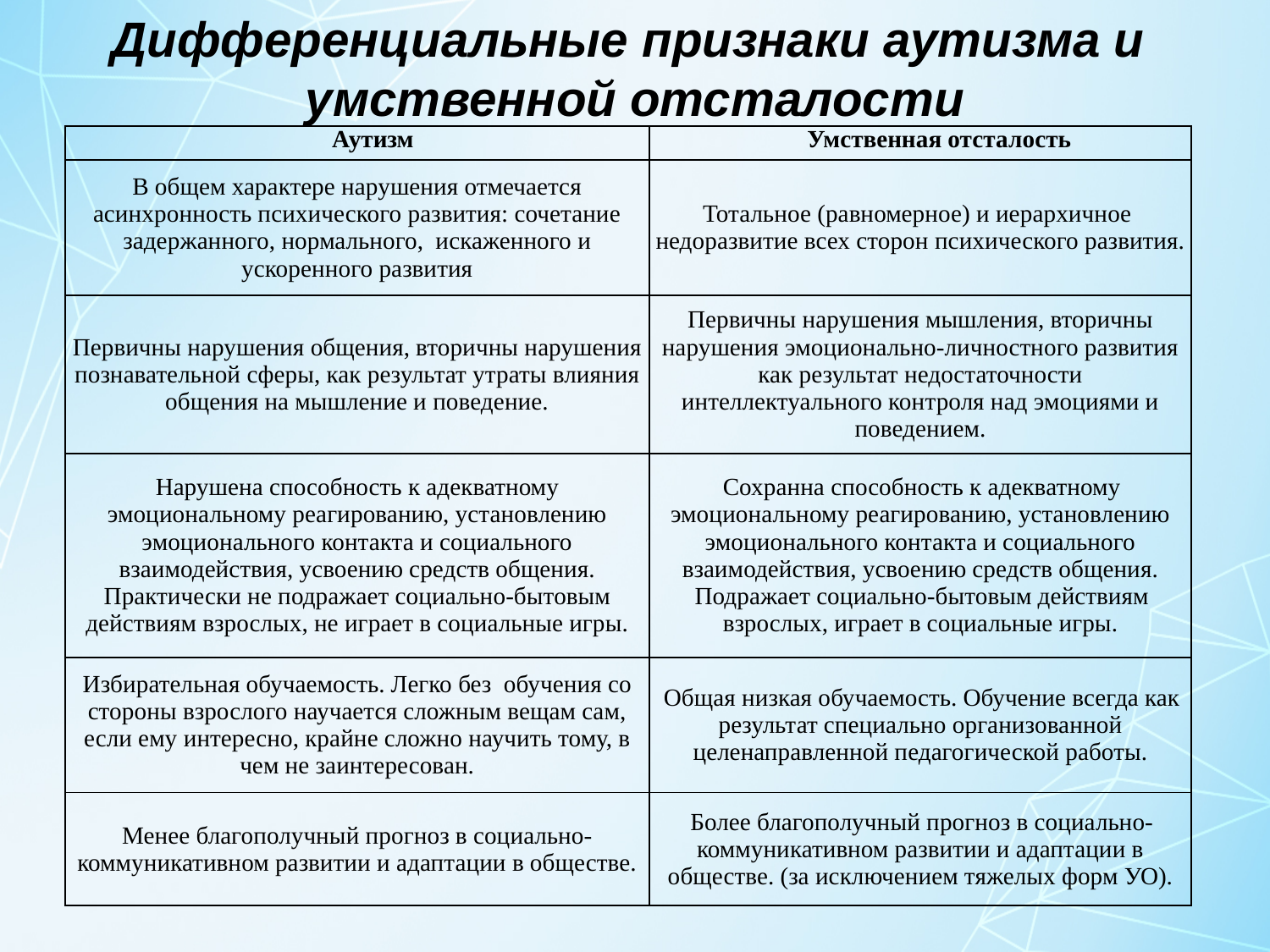

# Дифференциальные признаки аутизма и умственной отсталости
| Аутизм | Умственная отсталость |
| --- | --- |
| В общем характере нарушения отмечается асинхронность психического развития: сочетание задержанного, нормального, искаженного и ускоренного развития | Тотальное (равномерное) и иерархичное недоразвитие всех сторон психического развития. |
| Первичны нарушения общения, вторичны нарушения познавательной сферы, как результат утраты влияния общения на мышление и поведение. | Первичны нарушения мышления, вторичны нарушения эмоционально-личностного развития как результат недостаточности интеллектуального контроля над эмоциями и поведением. |
| Нарушена способность к адекватному эмоциональному реагированию, установлению эмоционального контакта и социального взаимодействия, усвоению средств общения. Практически не подражает социально-бытовым действиям взрослых, не играет в социальные игры. | Сохранна способность к адекватному эмоциональному реагированию, установлению эмоционального контакта и социального взаимодействия, усвоению средств общения. Подражает социально-бытовым действиям взрослых, играет в социальные игры. |
| Избирательная обучаемость. Легко без обучения со стороны взрослого научается сложным вещам сам, если ему интересно, крайне сложно научить тому, в чем не заинтересован. | Общая низкая обучаемость. Обучение всегда как результат специально организованной целенаправленной педагогической работы. |
| Менее благополучный прогноз в социально-коммуникативном развитии и адаптации в обществе. | Более благополучный прогноз в социально-коммуникативном развитии и адаптации в обществе. (за исключением тяжелых форм УО). |